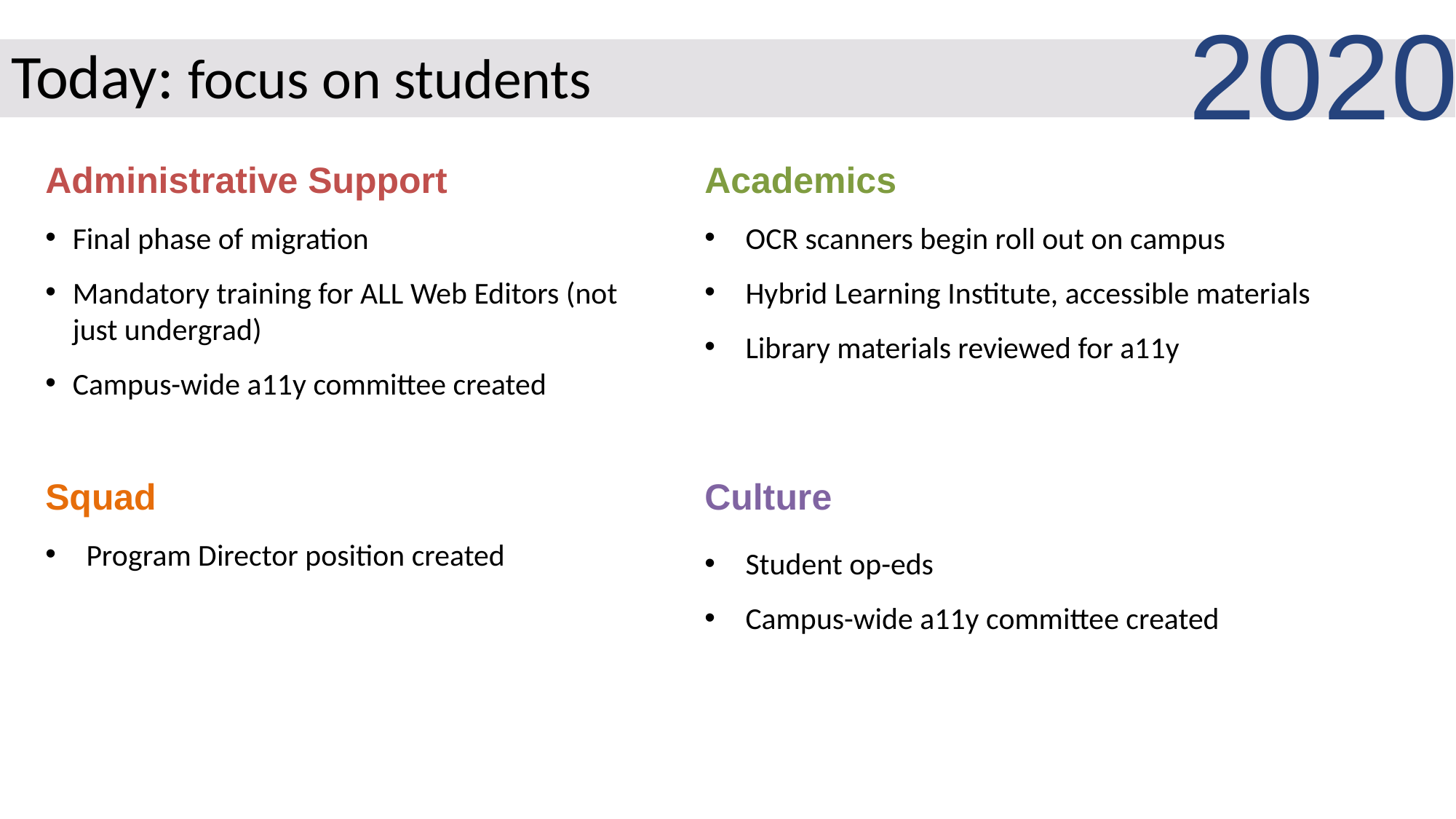

2020
# Today: focus on students
Administrative Support
Final phase of migration
Mandatory training for ALL Web Editors (not just undergrad)
Campus-wide a11y committee created
Squad
Program Director position created
Academics
OCR scanners begin roll out on campus
Hybrid Learning Institute, accessible materials
Library materials reviewed for a11y

Culture
Student op-eds
Campus-wide a11y committee created